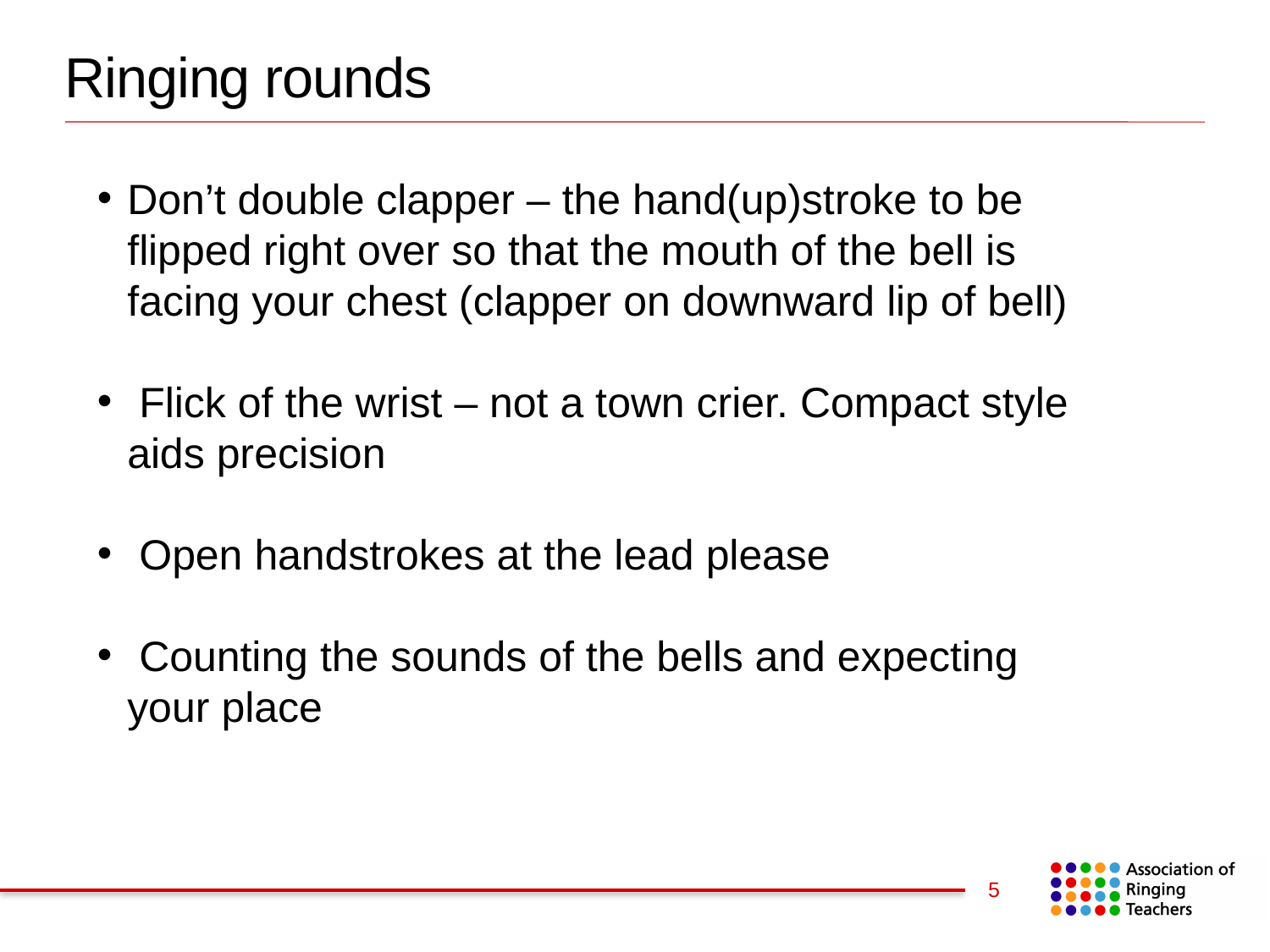

Ringing rounds

Don’t double clapper – the hand(up)stroke to be flipped right over so that the mouth of the bell is facing your chest (clapper on downward lip of bell)

 Flick of the wrist – not a town crier. Compact style aids precision

 Open handstrokes at the lead please

 Counting the sounds of the bells and expecting your place